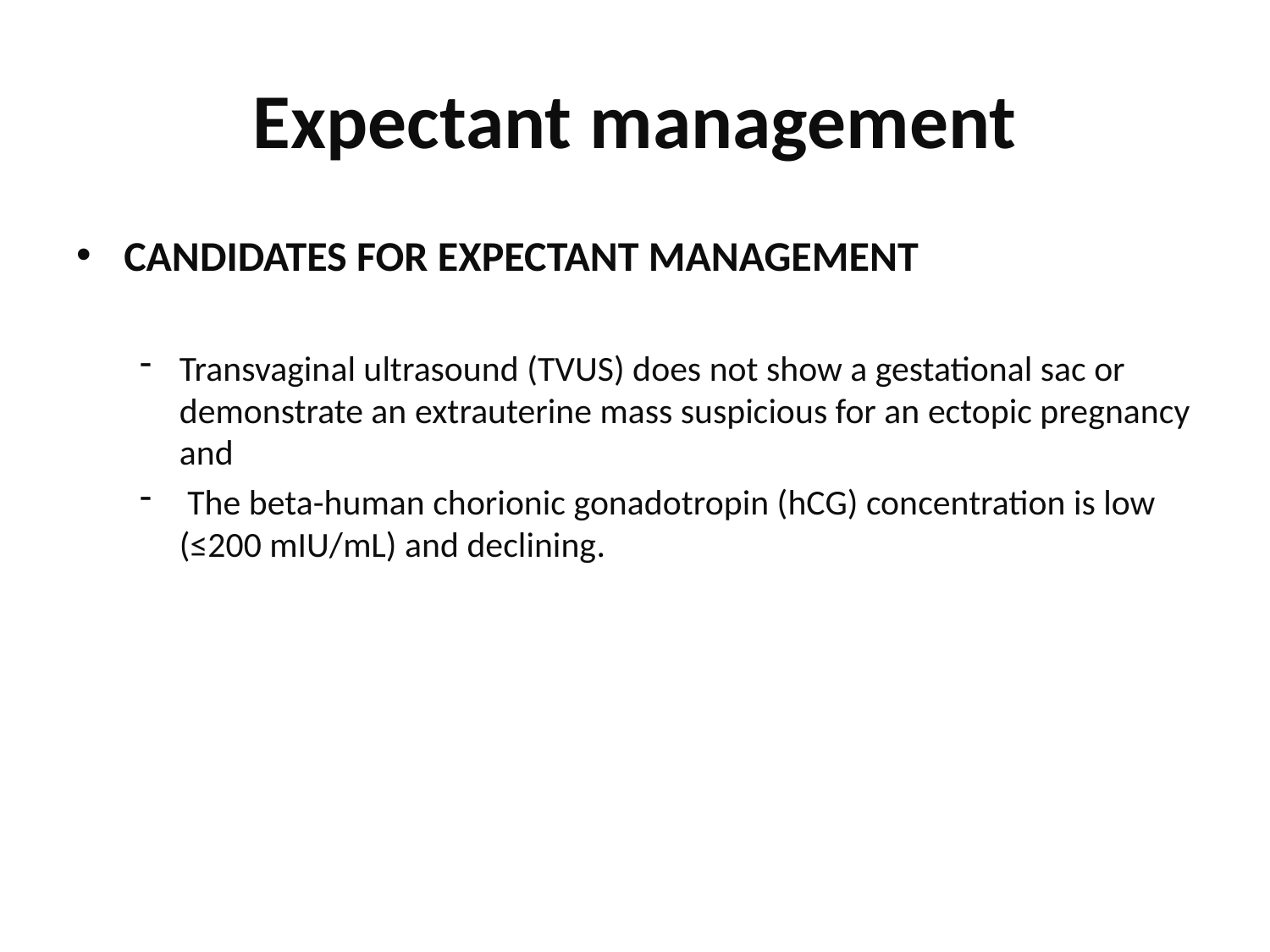

# Expectant management
CANDIDATES FOR EXPECTANT MANAGEMENT

Transvaginal ultrasound (TVUS) does not show a gestational sac or demonstrate an extrauterine mass suspicious for an ectopic pregnancy and
 The beta-human chorionic gonadotropin (hCG) concentration is low (≤200 mIU/mL) and declining.